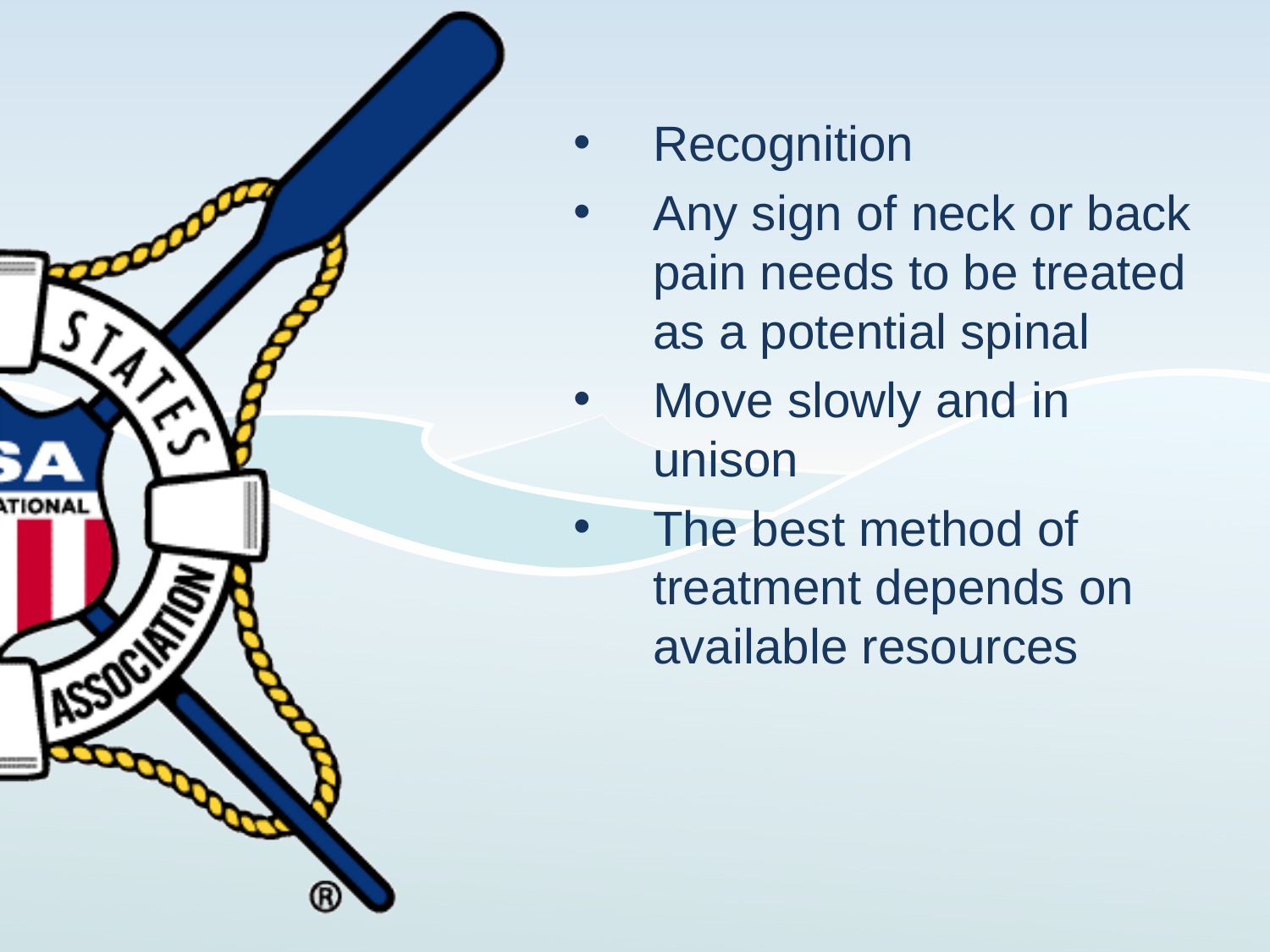

Recognition
Any sign of neck or back pain needs to be treated as a potential spinal
Move slowly and in unison
The best method of treatment depends on available resources